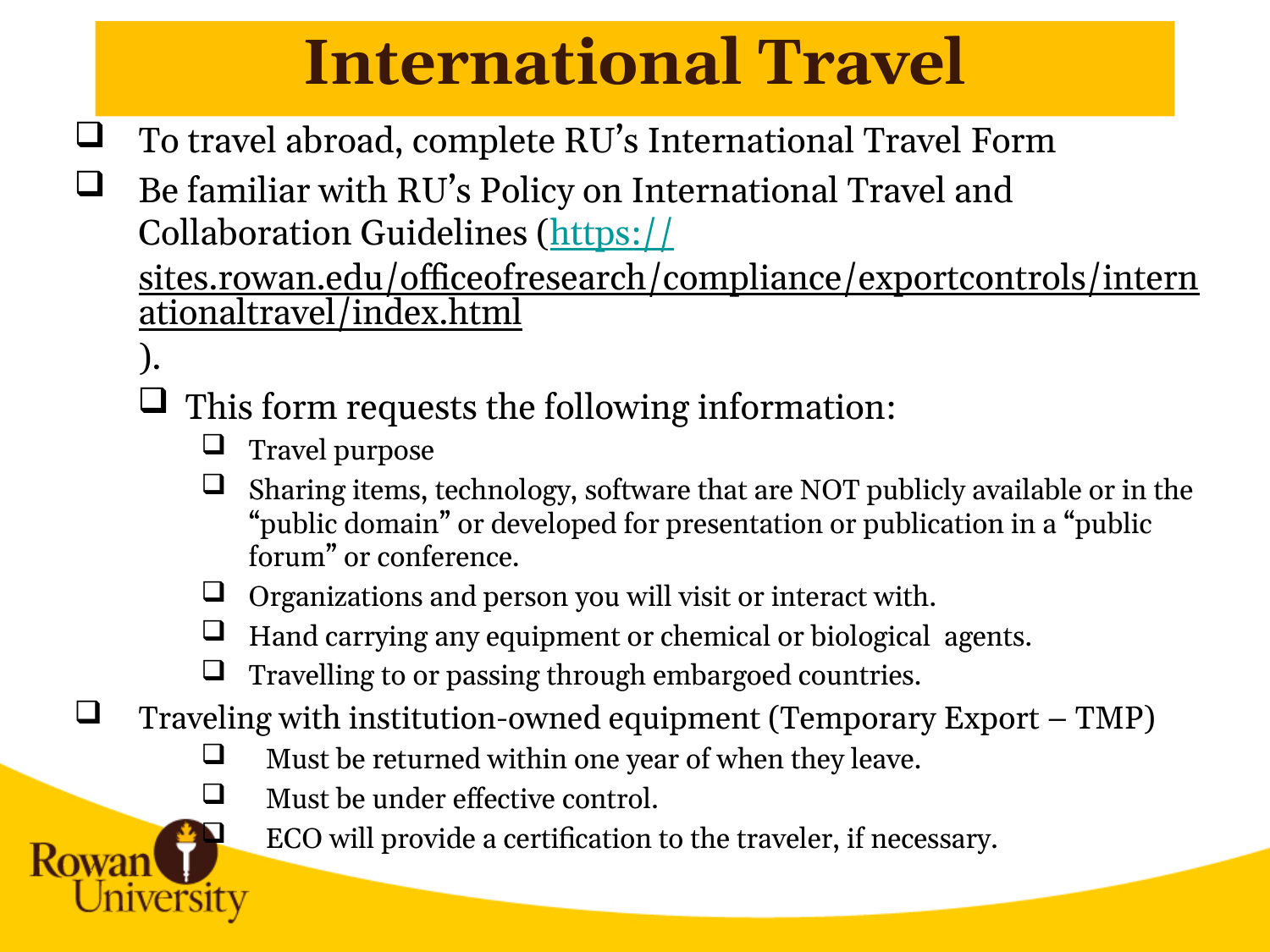

# International Travel
To travel abroad, complete RU’s International Travel Form
Be familiar with RU’s Policy on International Travel and Collaboration Guidelines (https://sites.rowan.edu/officeofresearch/compliance/exportcontrols/internationaltravel/index.html).
This form requests the following information:
Travel purpose
Sharing items, technology, software that are NOT publicly available or in the “public domain” or developed for presentation or publication in a “public forum” or conference.
Organizations and person you will visit or interact with.
Hand carrying any equipment or chemical or biological  agents.
Travelling to or passing through embargoed countries.
Traveling with institution-owned equipment (Temporary Export – TMP)
Must be returned within one year of when they leave.
Must be under effective control.
ECO will provide a certification to the traveler, if necessary.